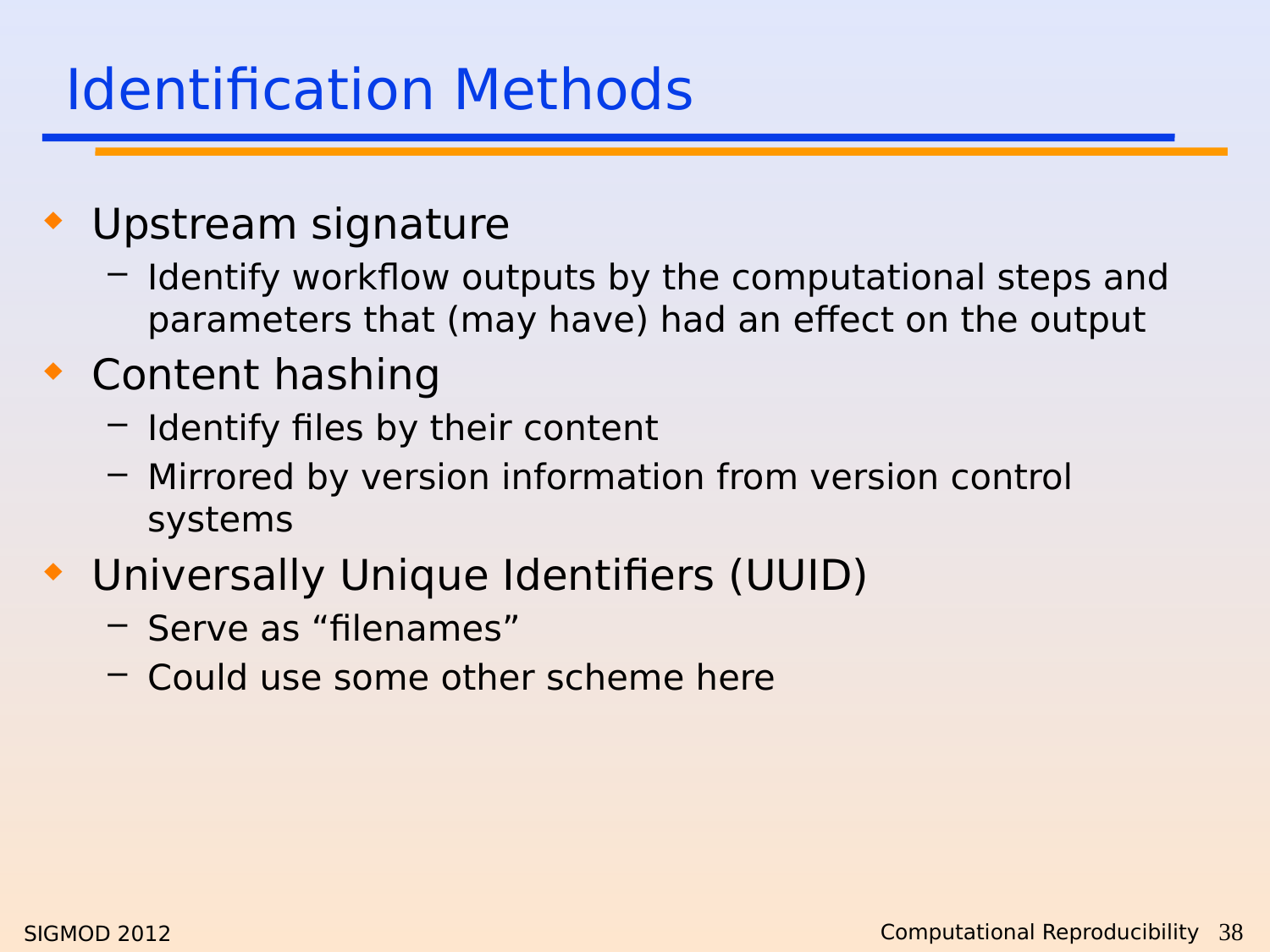

# Identification Methods
Upstream signature
Identify workflow outputs by the computational steps and parameters that (may have) had an effect on the output
Content hashing
Identify files by their content
Mirrored by version information from version control systems
Universally Unique Identifiers (UUID)
Serve as “filenames”
Could use some other scheme here